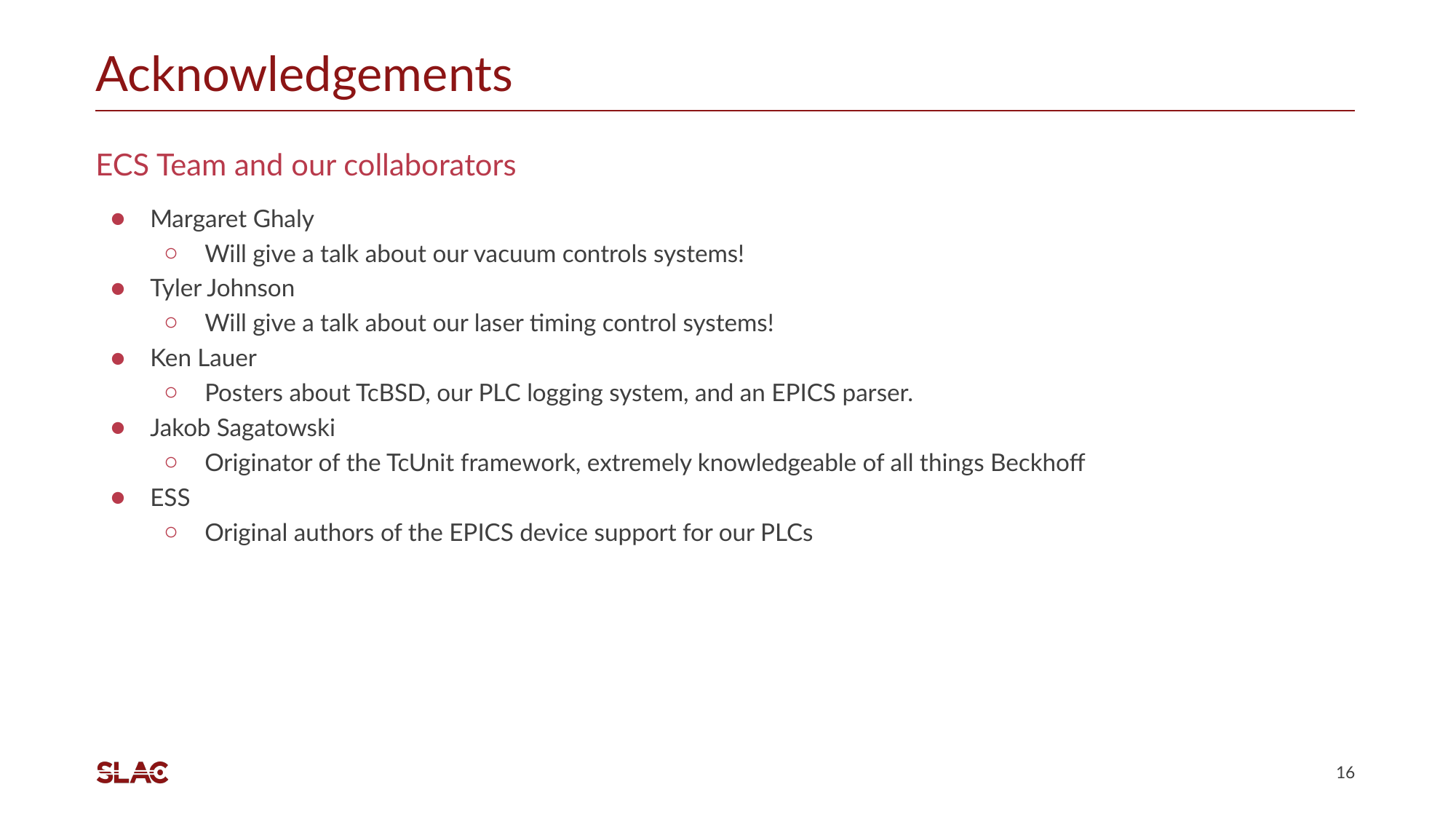

# Acknowledgements
ECS Team and our collaborators
Margaret Ghaly
Will give a talk about our vacuum controls systems!
Tyler Johnson
Will give a talk about our laser timing control systems!
Ken Lauer
Posters about TcBSD, our PLC logging system, and an EPICS parser.
Jakob Sagatowski
Originator of the TcUnit framework, extremely knowledgeable of all things Beckhoff
ESS
Original authors of the EPICS device support for our PLCs
16